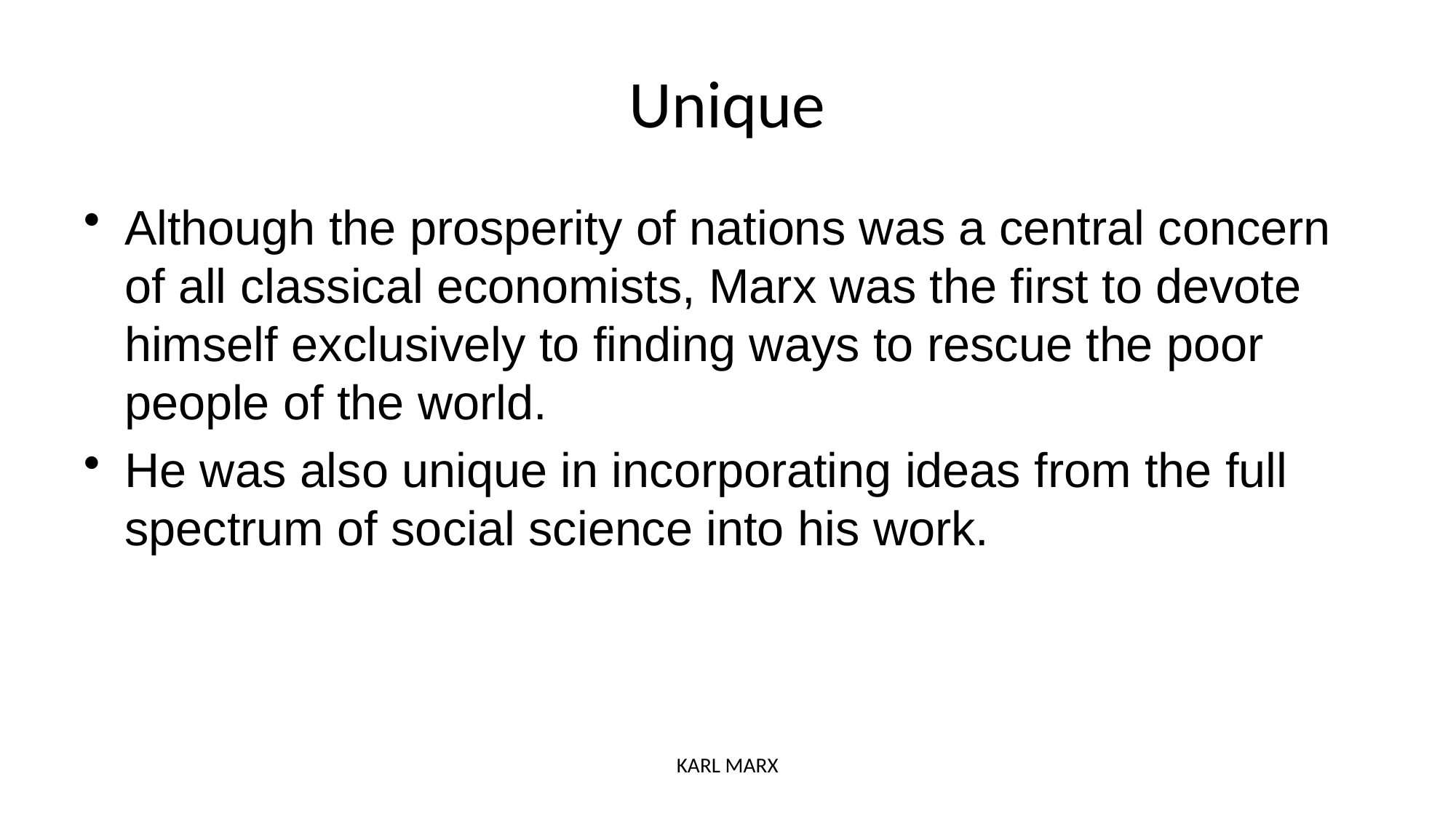

# Unique
Although the prosperity of nations was a central concern of all classical economists, Marx was the first to devote himself exclusively to finding ways to rescue the poor people of the world.
He was also unique in incorporating ideas from the full spectrum of social science into his work.
KARL MARX